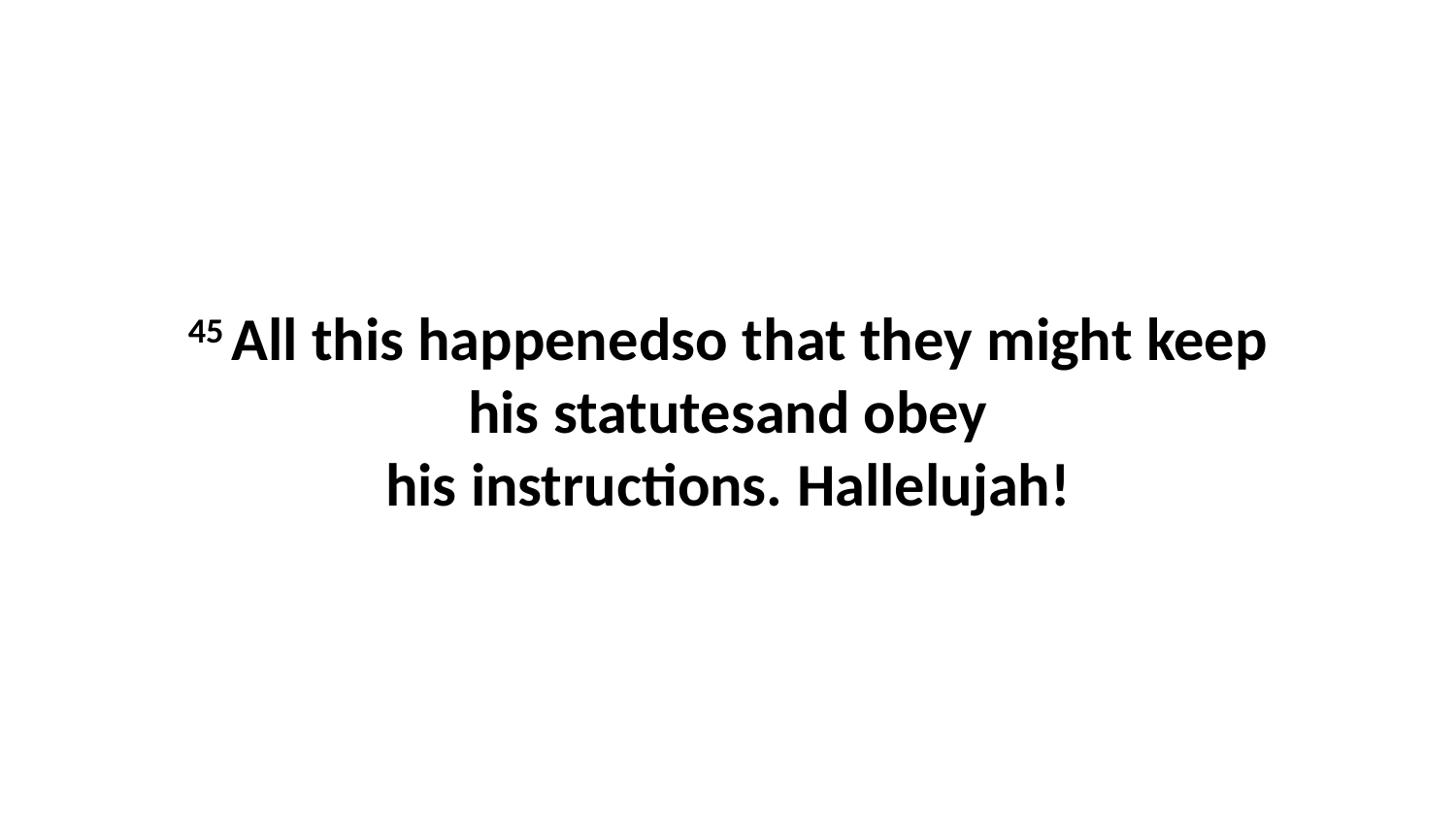

45 All this happenedso that they might keep his statutesand obey his instructions. Hallelujah!